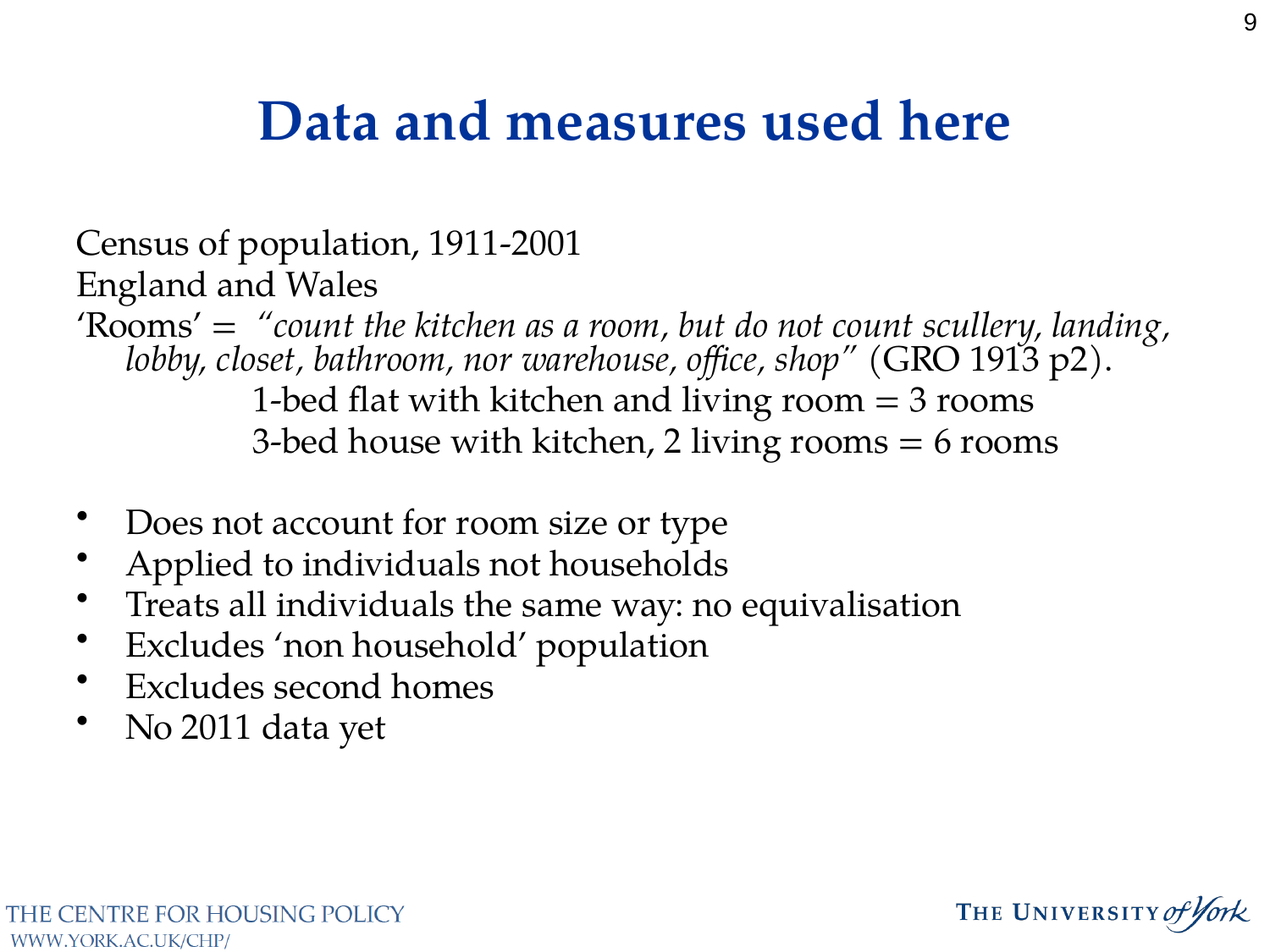

Data and measures used here
9
Census of population, 1911-2001
England and Wales
‘Rooms’ =  “count the kitchen as a room, but do not count scullery, landing, lobby, closet, bathroom, nor warehouse, office, shop” (GRO 1913 p2).
		1-bed flat with kitchen and living room = 3 rooms
		3-bed house with kitchen, 2 living rooms = 6 rooms

Does not account for room size or type
Applied to individuals not households
Treats all individuals the same way: no equivalisation
Excludes ‘non household’ population
Excludes second homes
No 2011 data yet